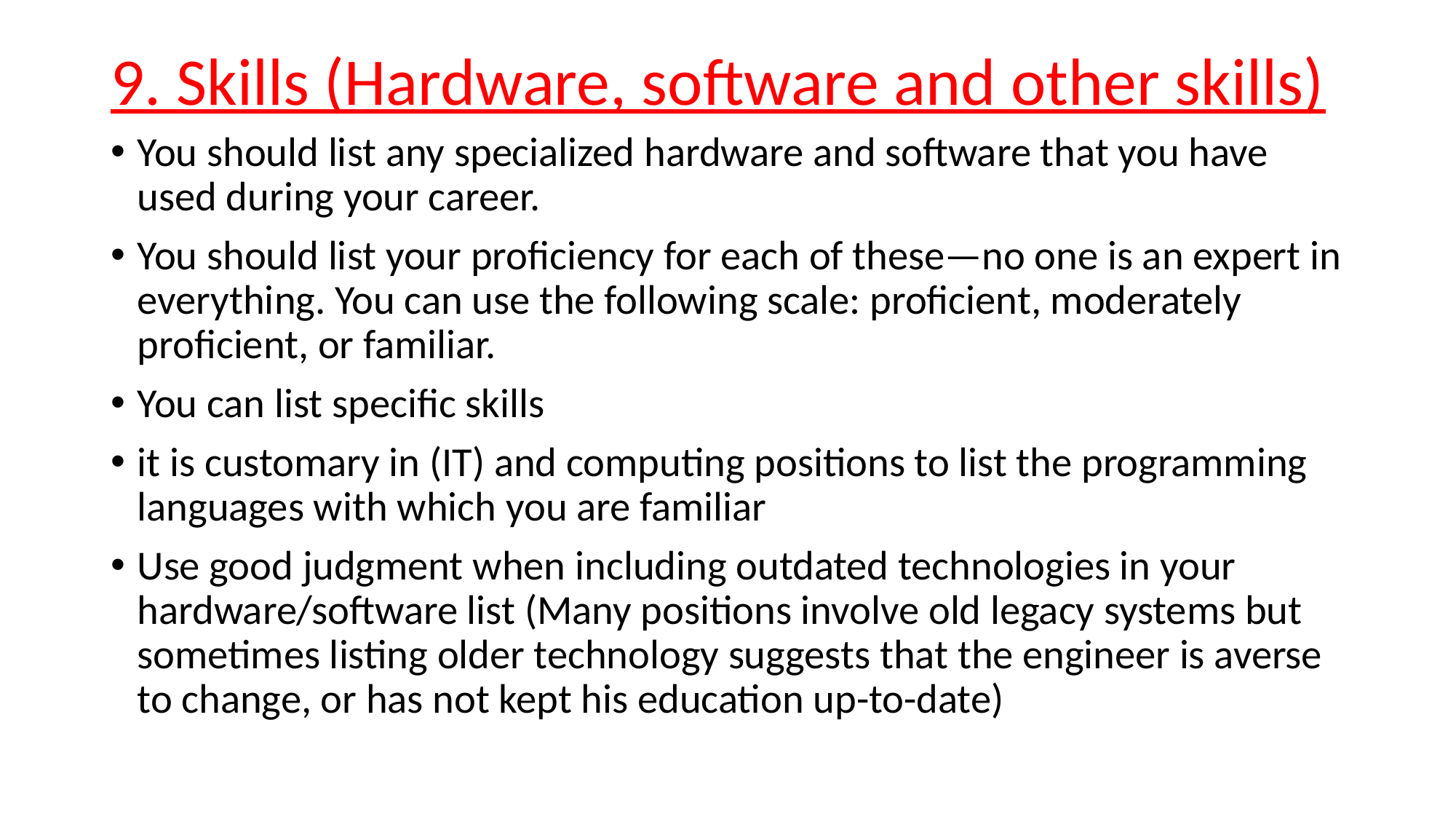

# 9. Skills (Hardware, software and other skills)
You should list any specialized hardware and software that you have used during your career.
You should list your proficiency for each of these—no one is an expert in everything. You can use the following scale: proficient, moderately proficient, or familiar.
You can list specific skills
it is customary in (IT) and computing positions to list the programming languages with which you are familiar
Use good judgment when including outdated technologies in your hardware/software list (Many positions involve old legacy systems but sometimes listing older technology suggests that the engineer is averse to change, or has not kept his education up-to-date)